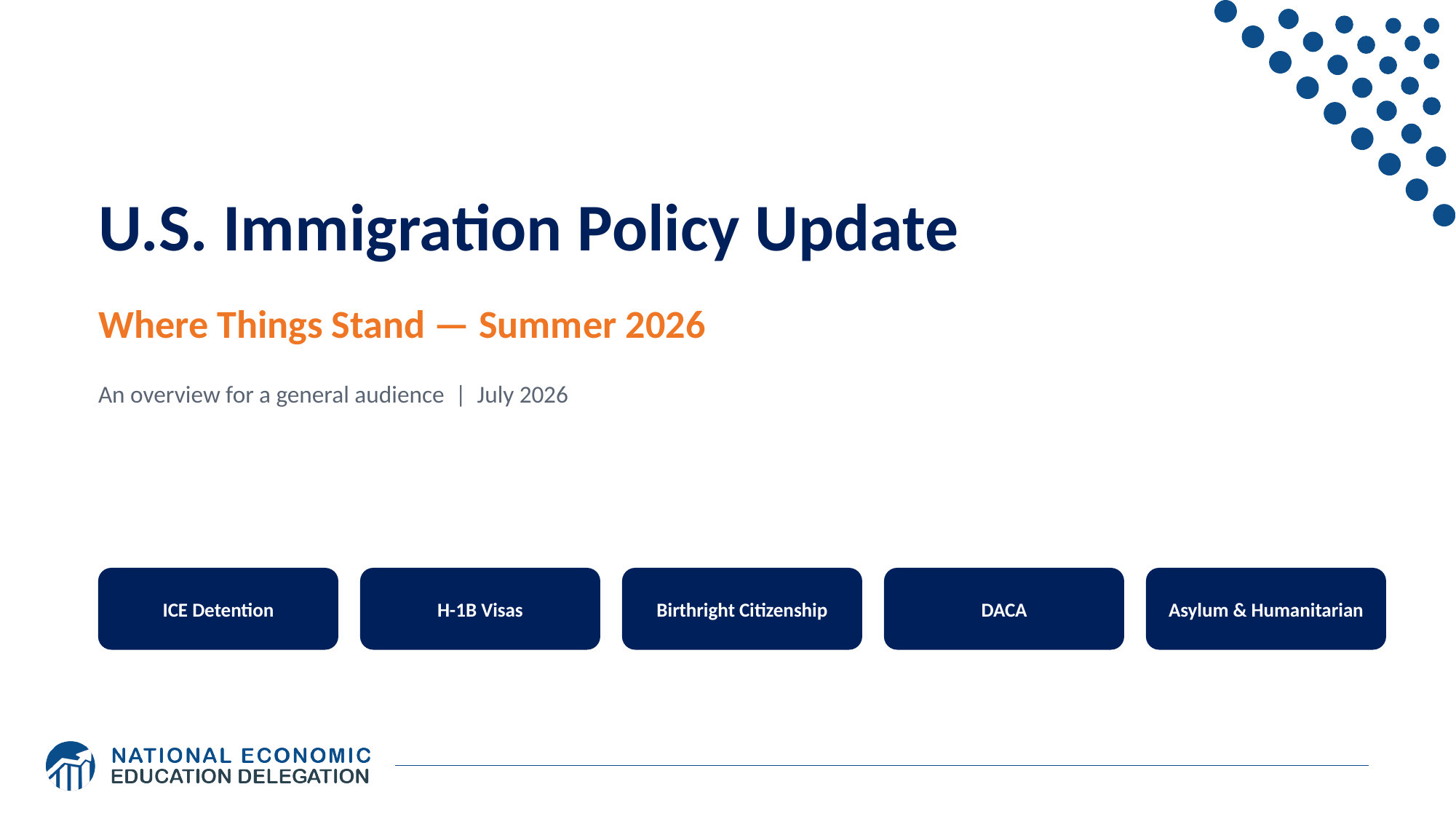

U.S. Immigration Policy Update
Where Things Stand — Summer 2026
An overview for a general audience  |  July 2026

ICE Detention

H-1B Visas

Birthright Citizenship

DACA

Asylum & Humanitarian